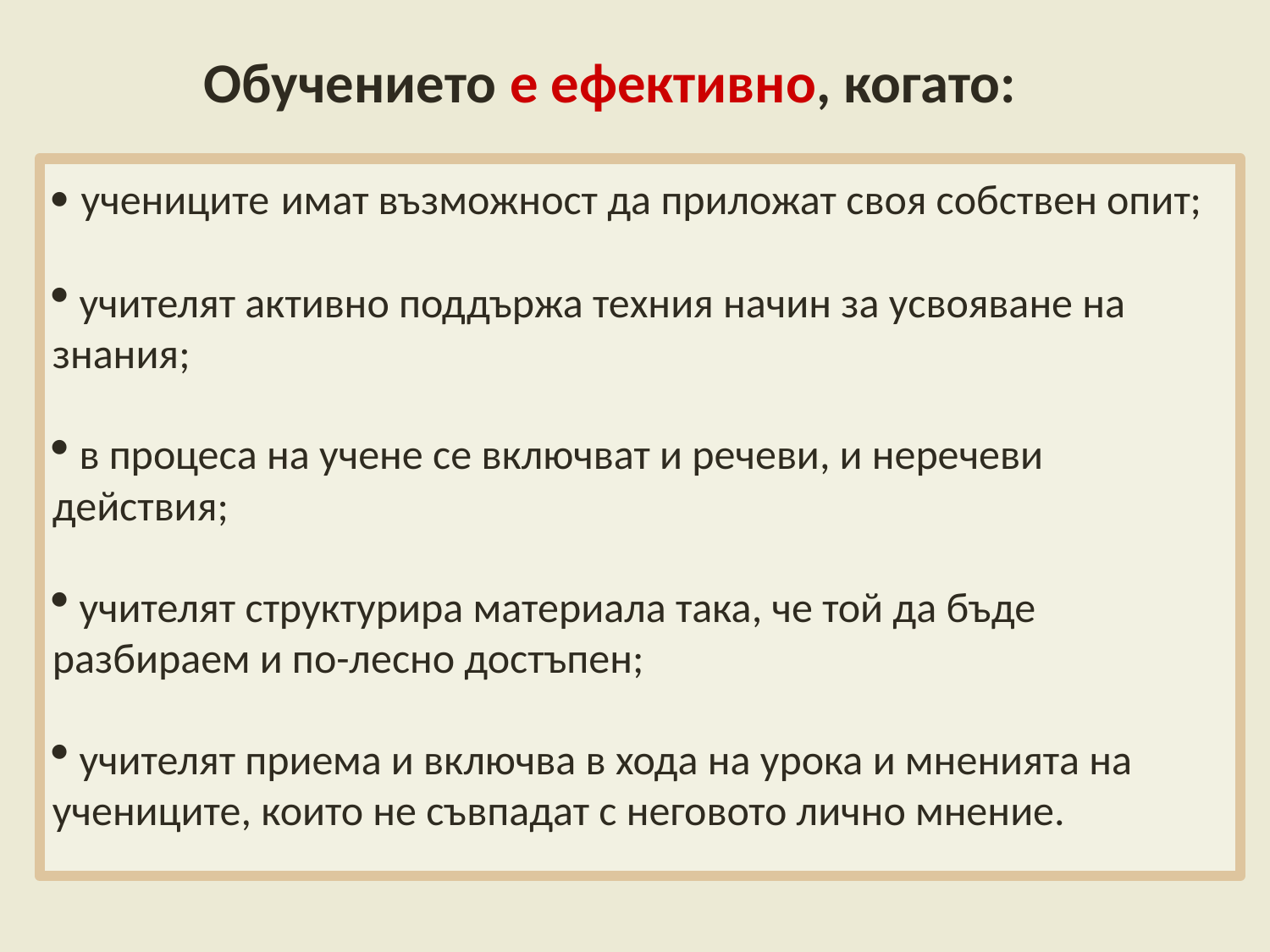

# Обучението е ефективно, когато:
• учениците имат възможност да приложат своя собствен опит;

 учителят активно поддържа техния начин за усвояване на знания;

 в процеса на учене се включват и речеви, и неречеви действия;

 учителят структурира материала така, че той да бъде разбираем и по-лесно достъпен;

 учителят приема и включва в хода на урока и мненията на учениците, които не съвпадат с неговото лично мнение.